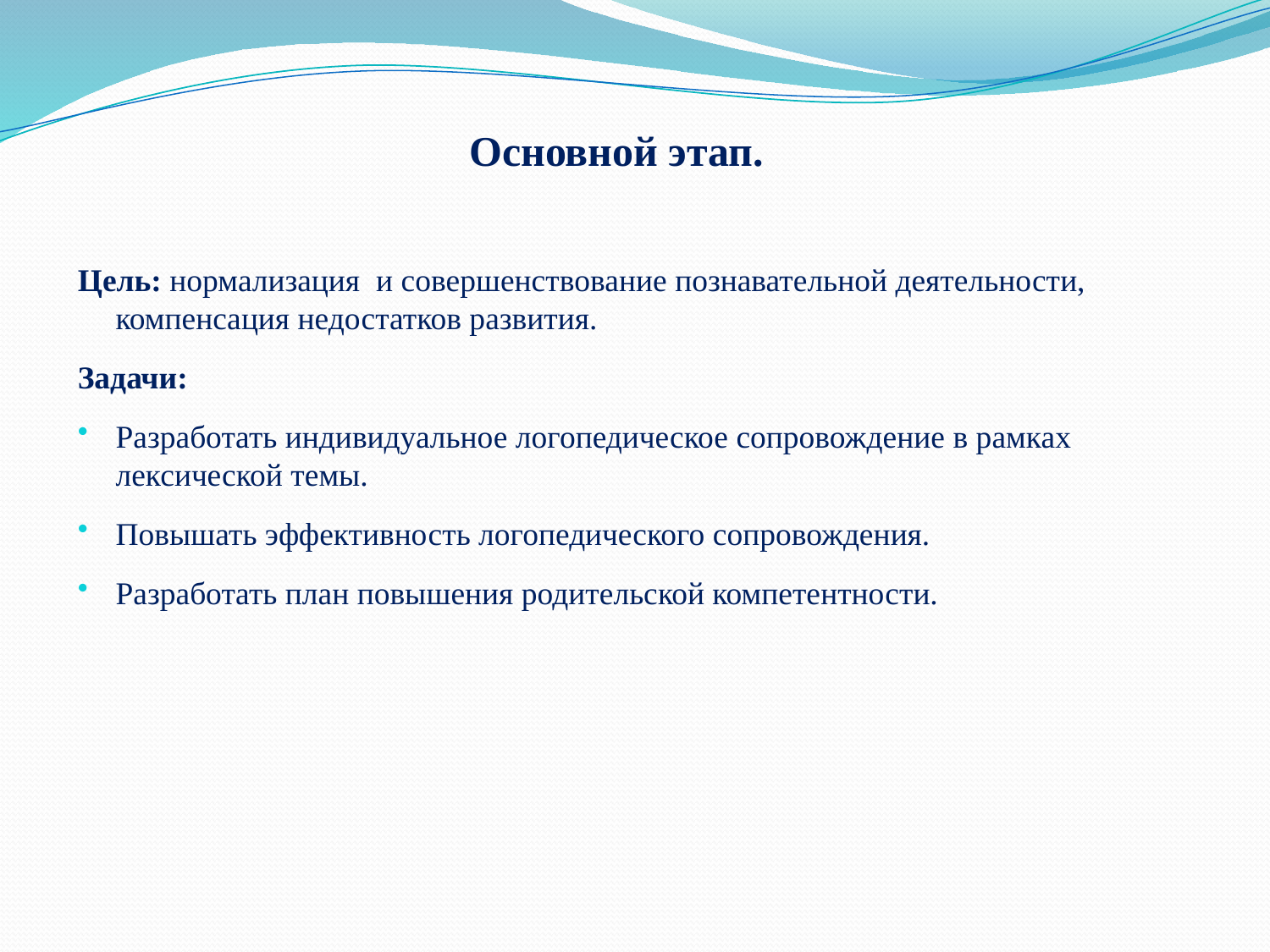

# Основной этап.

Цель: нормализация  и совершенствование познавательной деятельности, компенсация недостатков развития.
Задачи:
Разработать индивидуальное логопедическое сопровождение в рамках лексической темы.
Повышать эффективность логопедического сопровождения.
Разработать план повышения родительской компетентности.